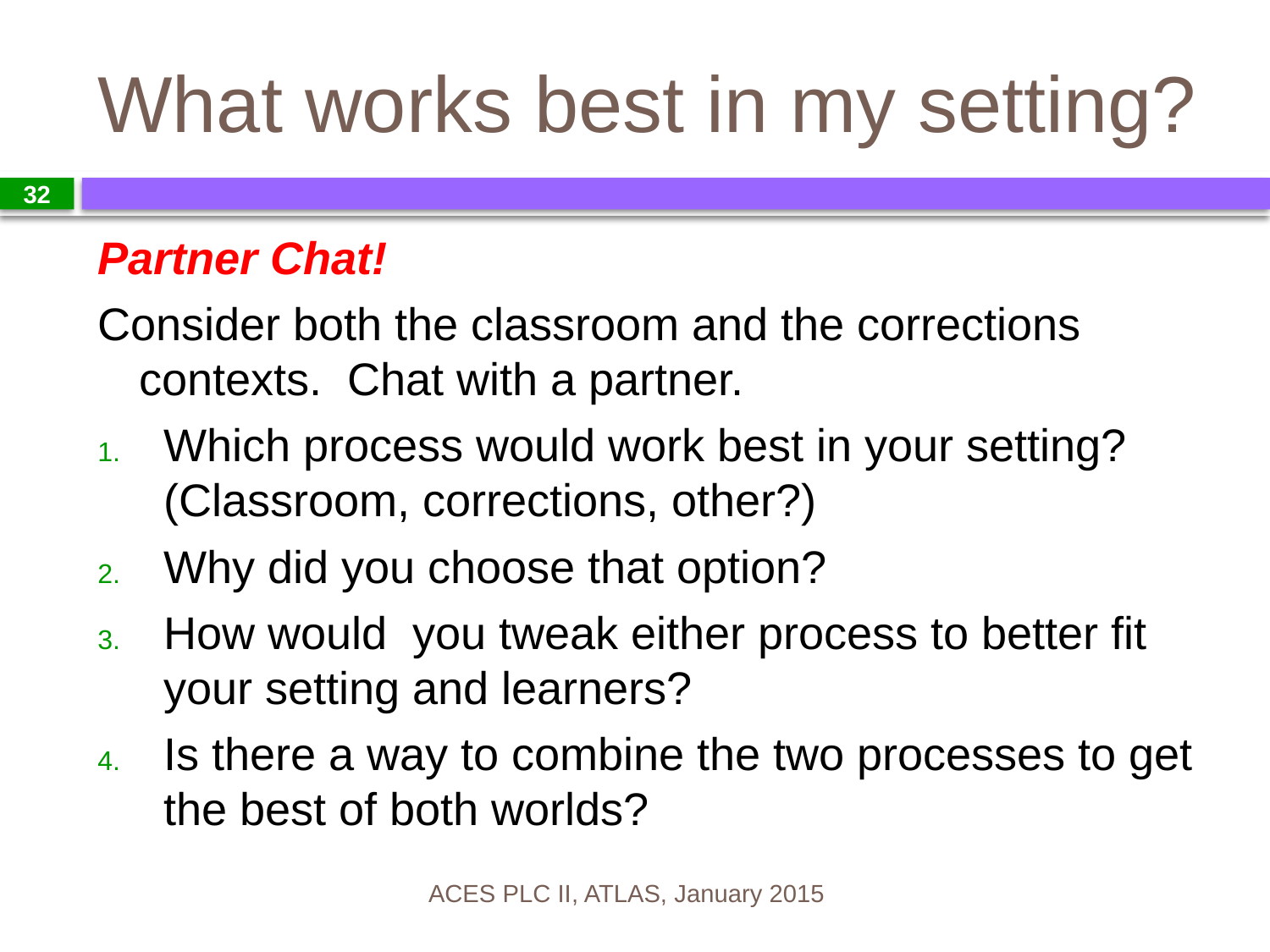

# What works best in my setting?
32
Partner Chat!
Consider both the classroom and the corrections contexts.  Chat with a partner.
Which process would work best in your setting? (Classroom, corrections, other?)
Why did you choose that option?
How would  you tweak either process to better fit your setting and learners?
Is there a way to combine the two processes to get the best of both worlds?
ACES PLC II, ATLAS, January 2015